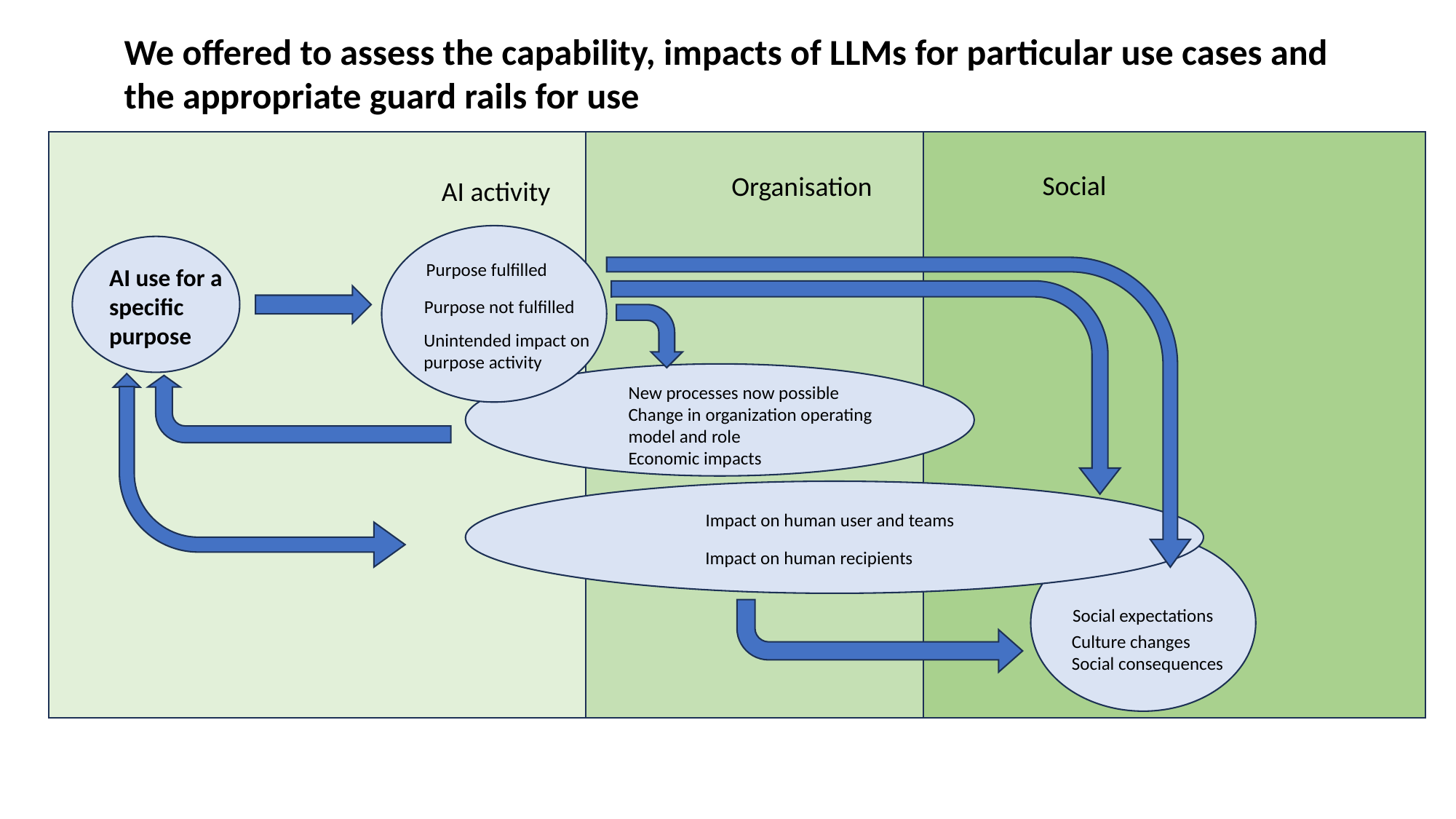

We offered to assess the capability, impacts of LLMs for particular use cases and the appropriate guard rails for use

Social
Organisation
AI activity

Purpose fulfilled
AI use for a specific purpose

Purpose not fulfilled

Unintended impact on purpose activity

New processes now possible
Change in organization operating model and role
Economic impacts

Impact on human user and teams

Impact on human recipients
Social expectations

Culture changes
Social consequences